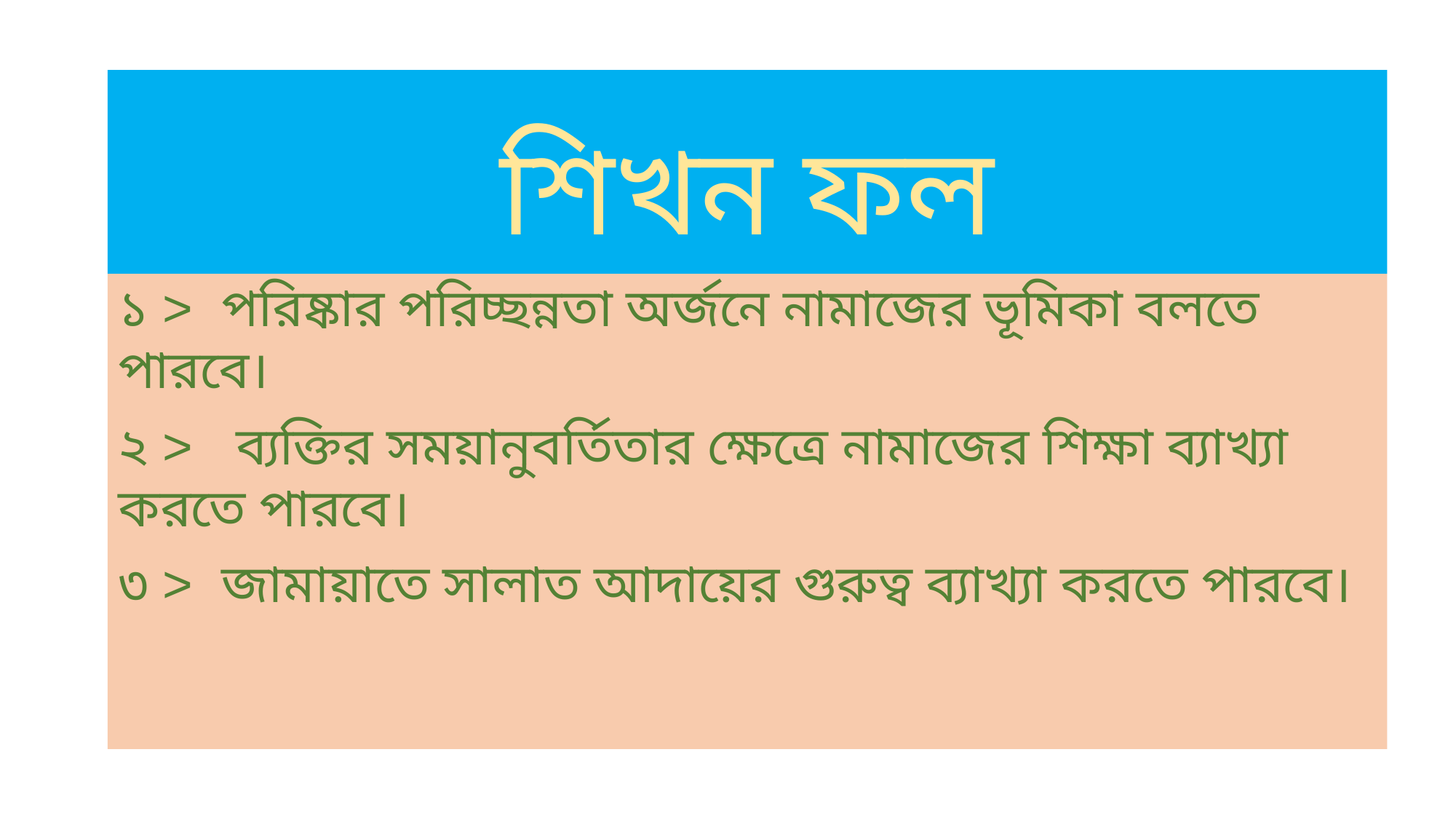

# শিখন ফল
১ >  পরিষ্কার পরিচ্ছন্নতা অর্জনে নামাজের ভূমিকা বলতে পারবে।
২ >   ব্যক্তির সময়ানুবর্তিতার ক্ষেত্রে নামাজের শিক্ষা ব্যাখ্যা করতে পারবে।
৩ >  জামায়াতে সালাত আদায়ের গুরুত্ব ব্যাখ্যা করতে পারবে।